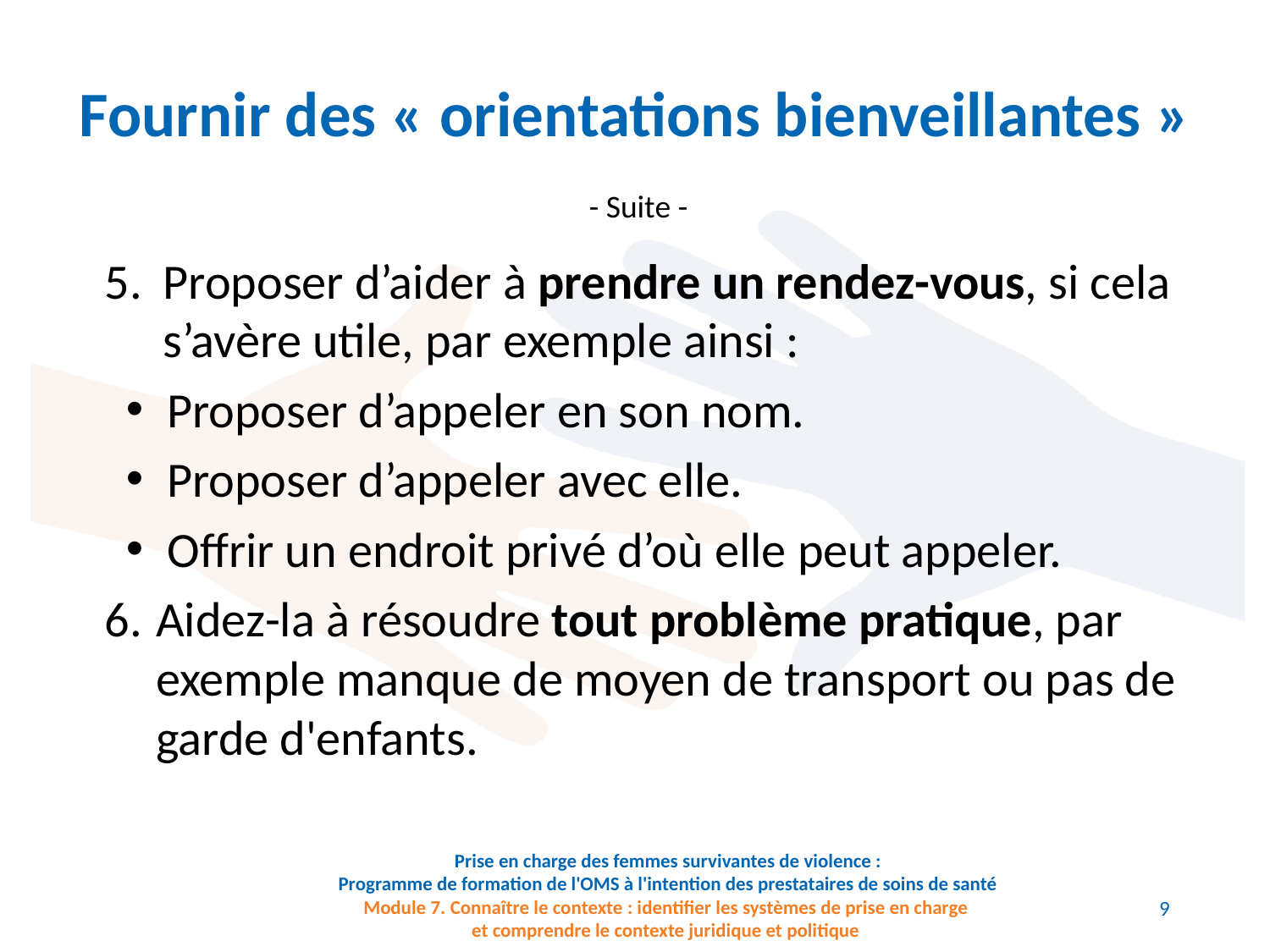

# Fournir des « orientations bienveillantes »
- Suite -

Proposer d’aider à prendre un rendez-vous, si cela s’avère utile, par exemple ainsi :
 Proposer d’appeler en son nom.
 Proposer d’appeler avec elle.
 Offrir un endroit privé d’où elle peut appeler.
6. 	Aidez-la à résoudre tout problème pratique, par exemple manque de moyen de transport ou pas de garde d'enfants.

9